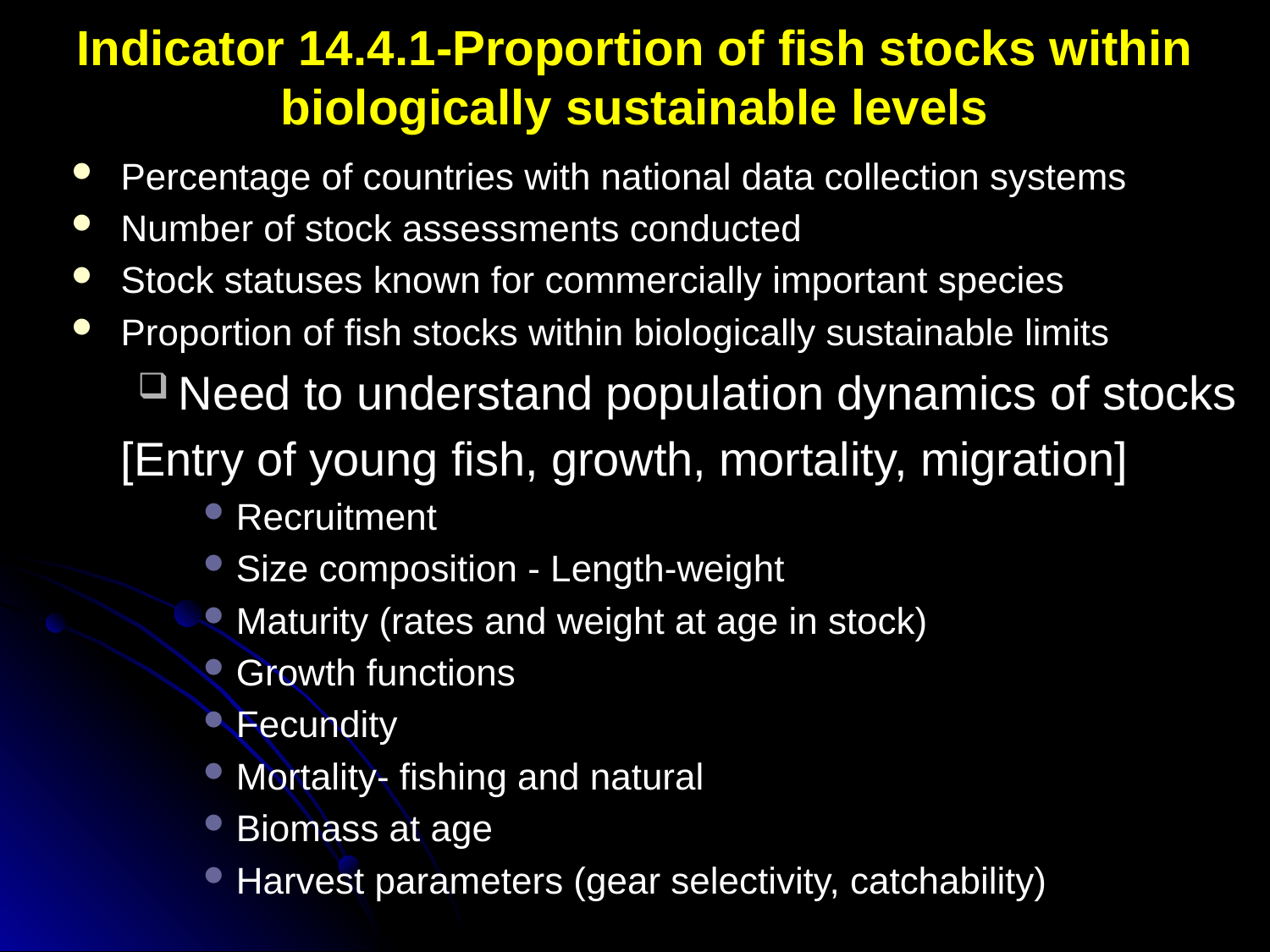

# Indicator 14.4.1-Proportion of fish stocks within biologically sustainable levels
Percentage of countries with national data collection systems
Number of stock assessments conducted
Stock statuses known for commercially important species
Proportion of fish stocks within biologically sustainable limits
Need to understand population dynamics of stocks
	[Entry of young fish, growth, mortality, migration]
Recruitment
Size composition - Length-weight
Maturity (rates and weight at age in stock)
Growth functions
Fecundity
Mortality- fishing and natural
Biomass at age
Harvest parameters (gear selectivity, catchability)